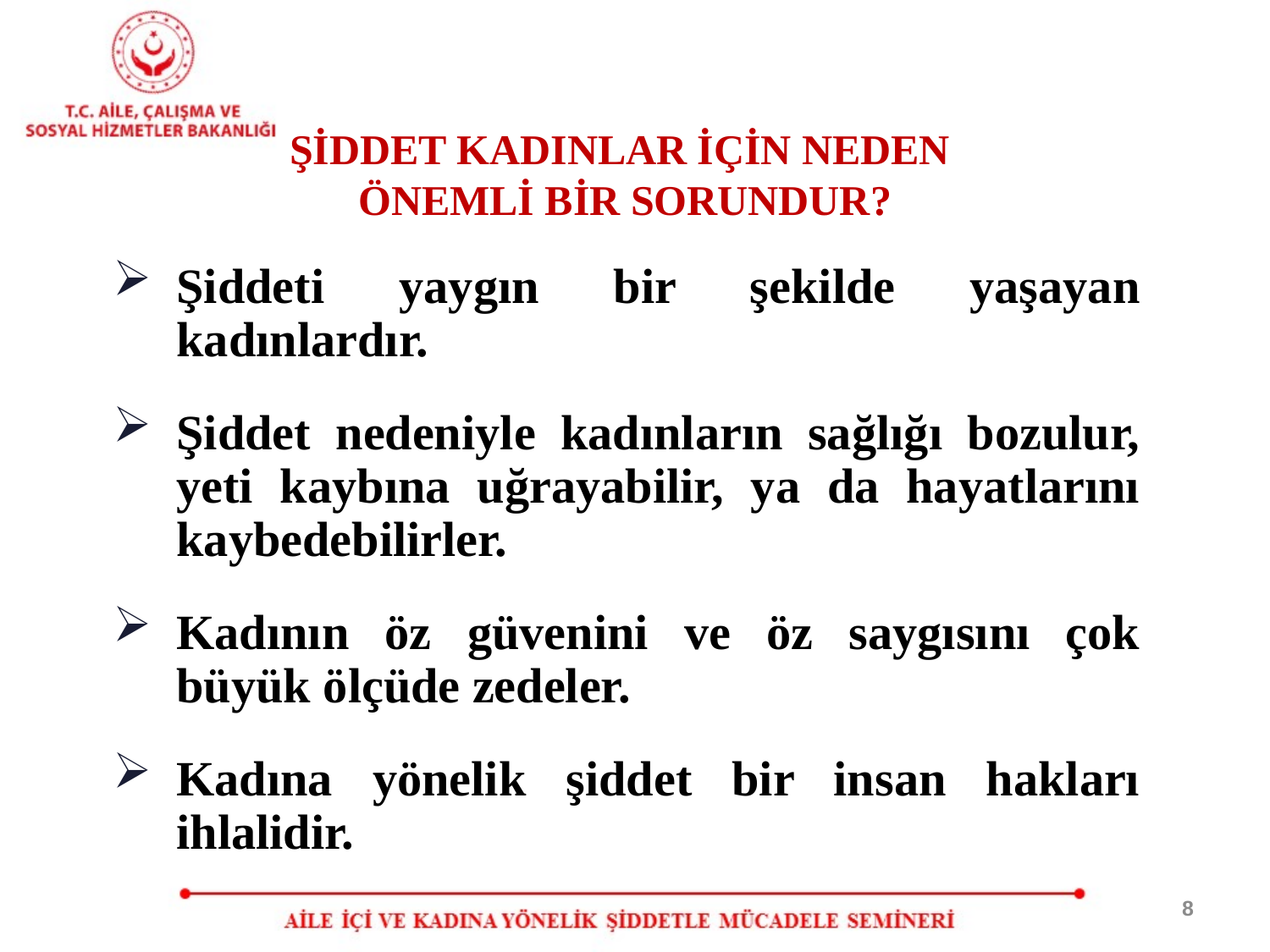

ŞİDDET KADINLAR İÇİN NEDEN
ÖNEMLİ BİR SORUNDUR?

Şiddeti yaygın bir şekilde yaşayan kadınlardır.
Şiddet nedeniyle kadınların sağlığı bozulur, yeti kaybına uğrayabilir, ya da hayatlarını kaybedebilirler.
Kadının öz güvenini ve öz saygısını çok büyük ölçüde zedeler.
Kadına yönelik şiddet bir insan hakları ihlalidir.
8